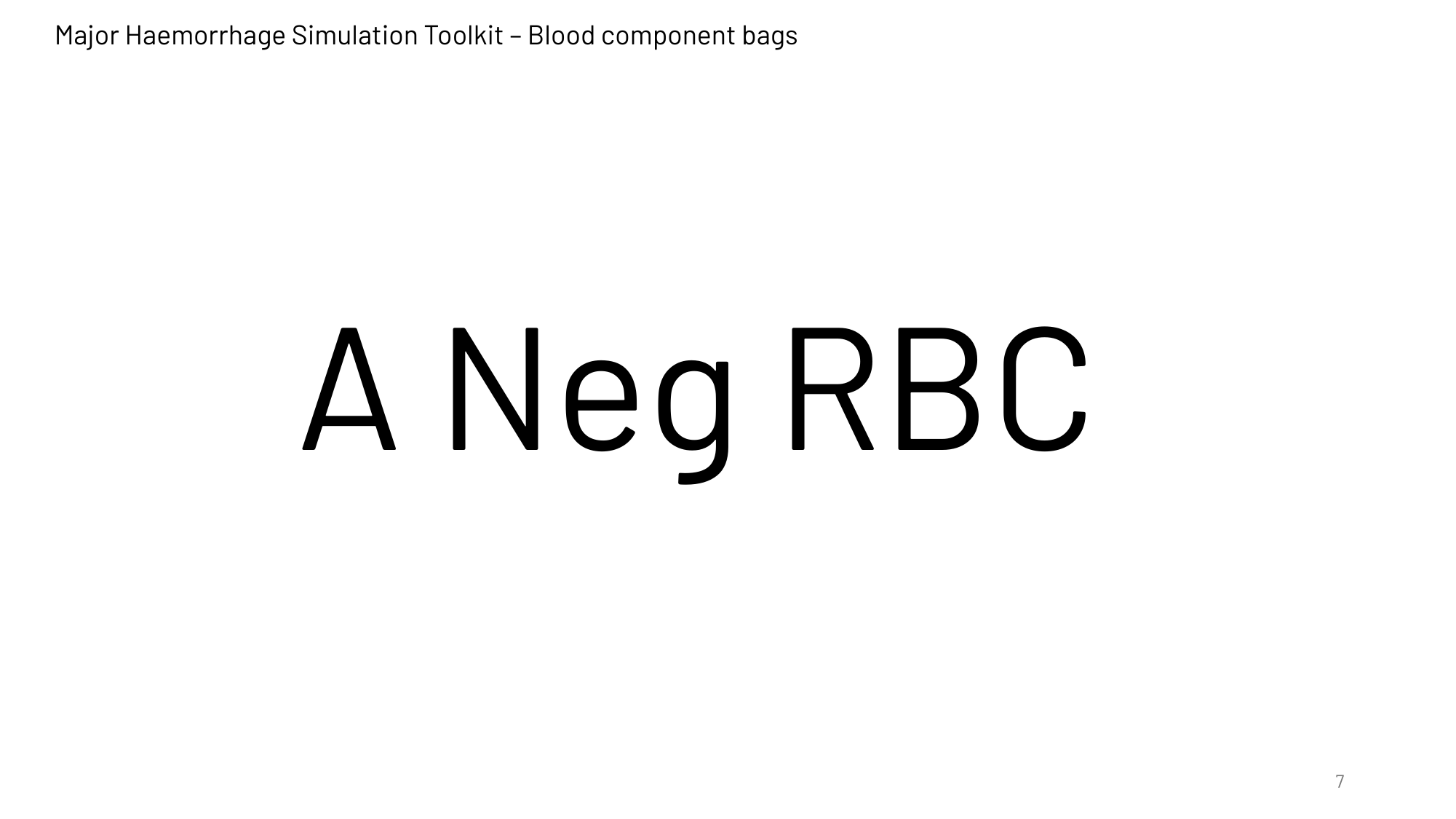

Major Haemorrhage Simulation Toolkit – Blood component bags
A Neg RBC
7